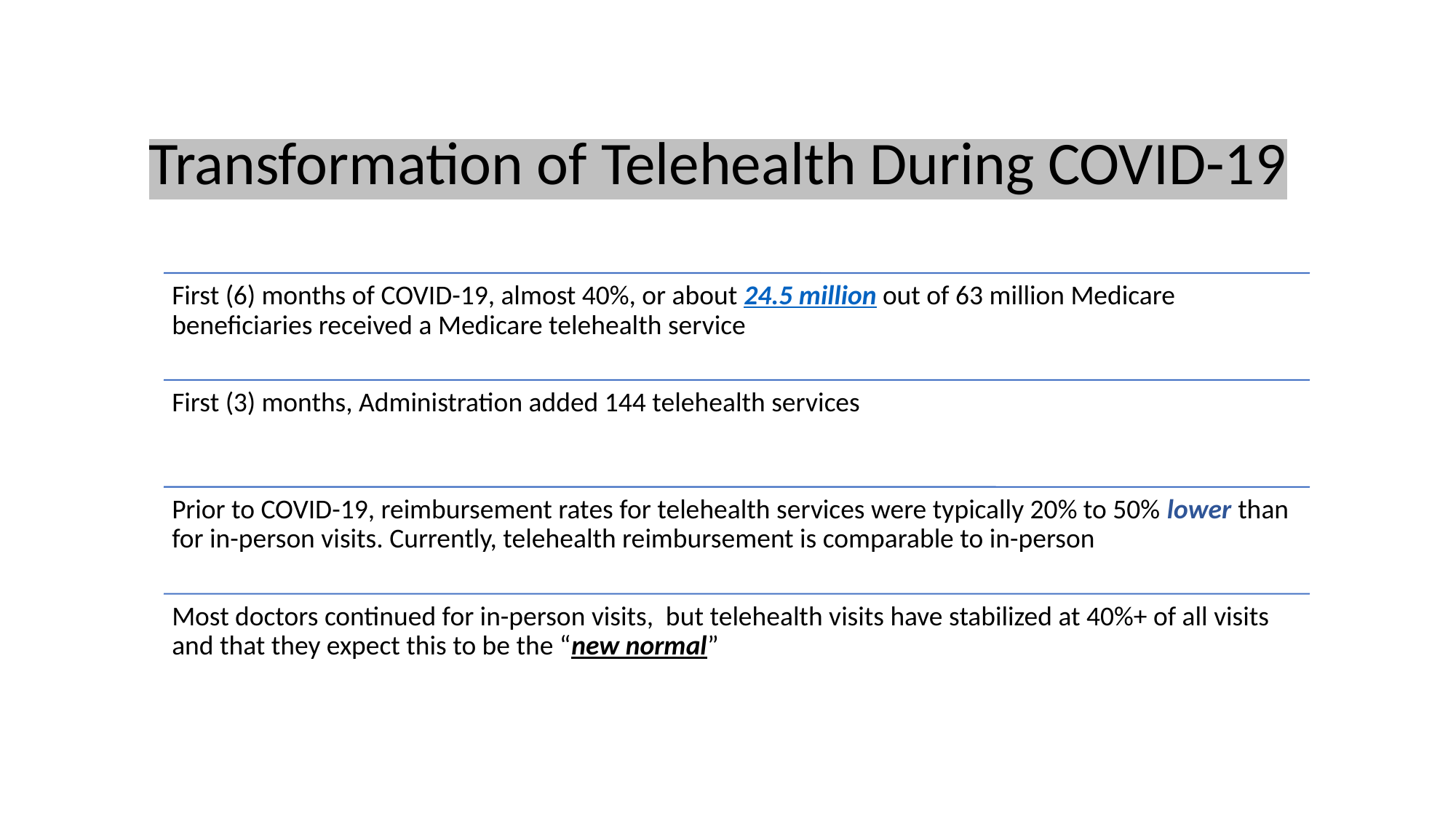

Transformation of Telehealth During COVID-19
First (6) months of COVID-19, almost 40%, or about 24.5 million out of 63 million Medicare beneficiaries received a Medicare telehealth service
First (3) months, Administration added 144 telehealth services
Prior to COVID-19, reimbursement rates for telehealth services were typically 20% to 50% lower than for in-person visits. Currently, telehealth reimbursement is comparable to in-person
Most doctors continued for in-person visits,  but telehealth visits have stabilized at 40%+ of all visits and that they expect this to be the “new normal”